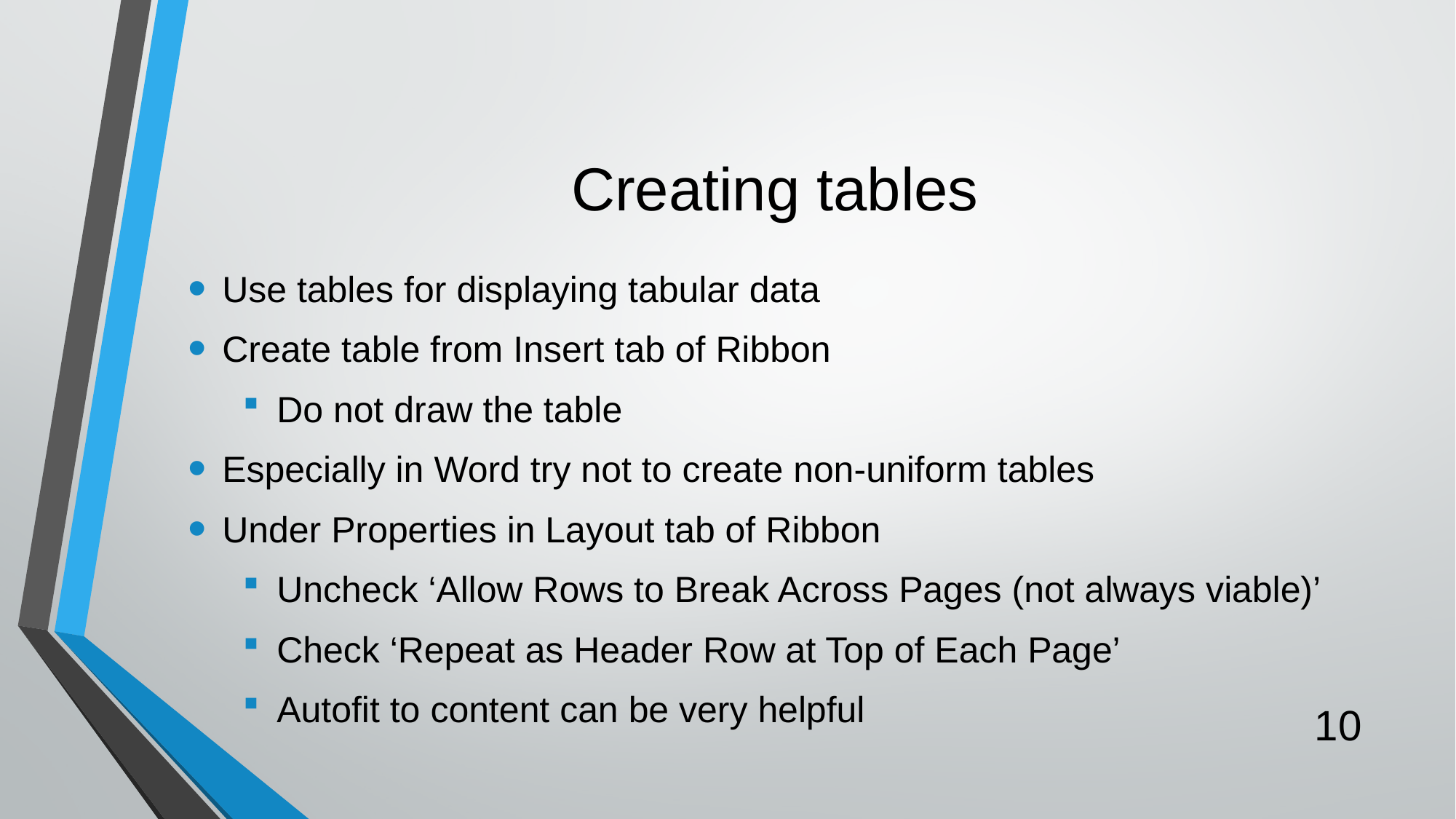

# Creating tables
Use tables for displaying tabular data
Create table from Insert tab of Ribbon
Do not draw the table
Especially in Word try not to create non-uniform tables
Under Properties in Layout tab of Ribbon
Uncheck ‘Allow Rows to Break Across Pages (not always viable)’
Check ‘Repeat as Header Row at Top of Each Page’
Autofit to content can be very helpful
10